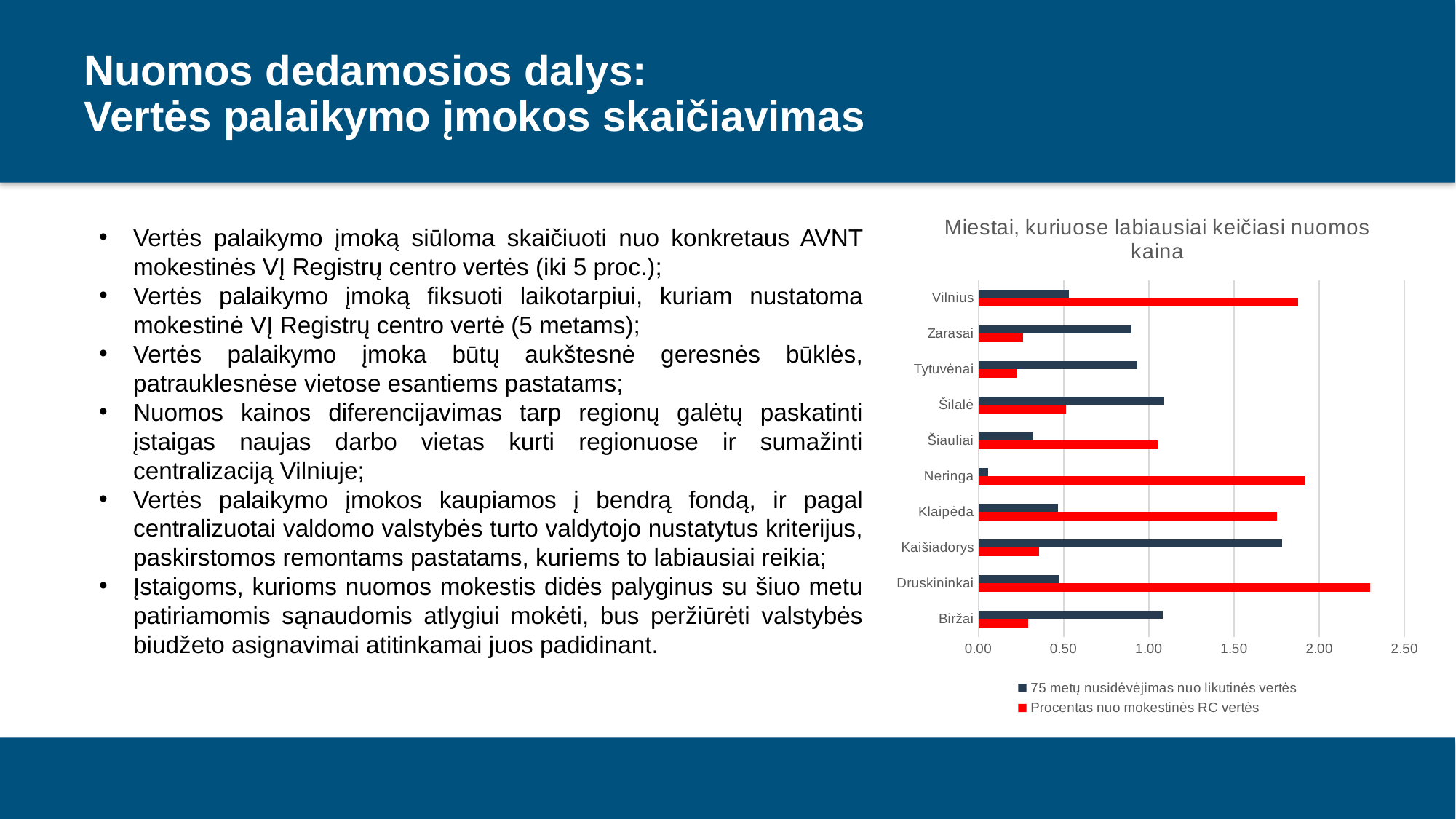

# Nuomos dedamosios dalys: Vertės palaikymo įmokos skaičiavimas

### Chart: Miestai, kuriuose labiausiai keičiasi nuomos kaina

| Category | Procentas nuo mokestinės RC vertės | 75 metų nusidėvėjimas nuo likutinės vertės |
|---|---|---|
| Biržai | 0.2901171647335629 | 1.0796861633638895 |
| Druskininkai | 2.2981056564036093 | 0.4755739027889836 |
| Kaišiadorys | 0.3550830038259872 | 1.7822686312805067 |
| Klaipėda | 1.7530474926880004 | 0.46543101537443193 |
| Neringa | 1.91335509054841 | 0.055326784838207375 |
| Šiauliai | 1.0496983508539661 | 0.3212482521011686 |
| Šilalė | 0.5157152413679076 | 1.0916181516191967 |
| Tytuvėnai | 0.2228475690095483 | 0.9305413768112013 |
| Zarasai | 0.26190472076162236 | 0.8957400351939682 |
| Vilnius | 1.8764197083959135 | 0.5308048090677308 |
Vertės palaikymo įmoką siūloma skaičiuoti nuo konkretaus AVNT mokestinės VĮ Registrų centro vertės (iki 5 proc.);
Vertės palaikymo įmoką fiksuoti laikotarpiui, kuriam nustatoma mokestinė VĮ Registrų centro vertė (5 metams);
Vertės palaikymo įmoka būtų aukštesnė geresnės būklės, patrauklesnėse vietose esantiems pastatams;
Nuomos kainos diferencijavimas tarp regionų galėtų paskatinti įstaigas naujas darbo vietas kurti regionuose ir sumažinti centralizaciją Vilniuje;
Vertės palaikymo įmokos kaupiamos į bendrą fondą, ir pagal centralizuotai valdomo valstybės turto valdytojo nustatytus kriterijus, paskirstomos remontams pastatams, kuriems to labiausiai reikia;
Įstaigoms, kurioms nuomos mokestis didės palyginus su šiuo metu patiriamomis sąnaudomis atlygiui mokėti, bus peržiūrėti valstybės biudžeto asignavimai atitinkamai juos padidinant.